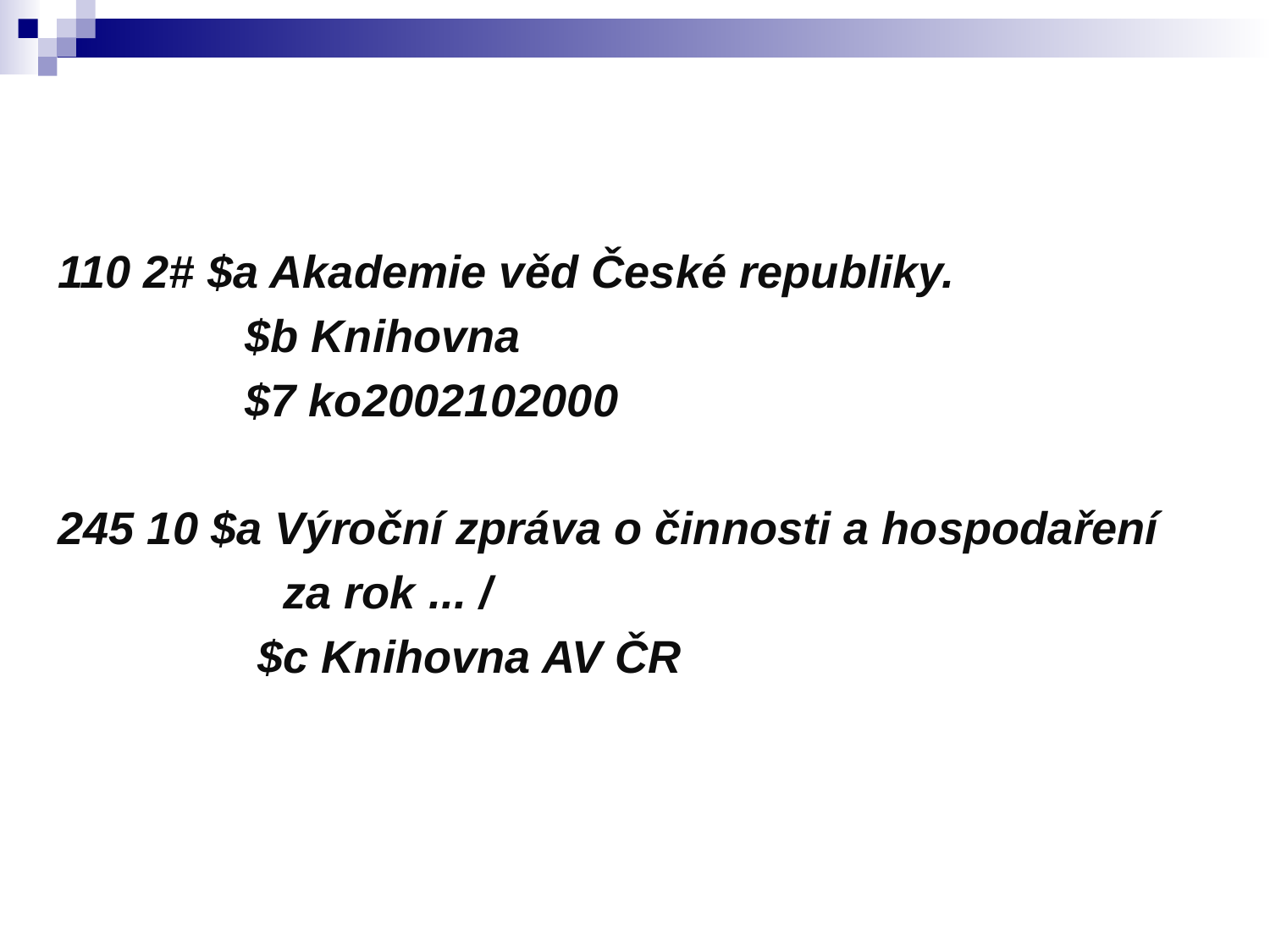

110 2# $a Akademie věd České republiky.
		 $b Knihovna
		 $7 ko2002102000

245 10 $a Výroční zpráva o činnosti a hospodaření
	              za rok ... /
		  $c Knihovna AV ČR